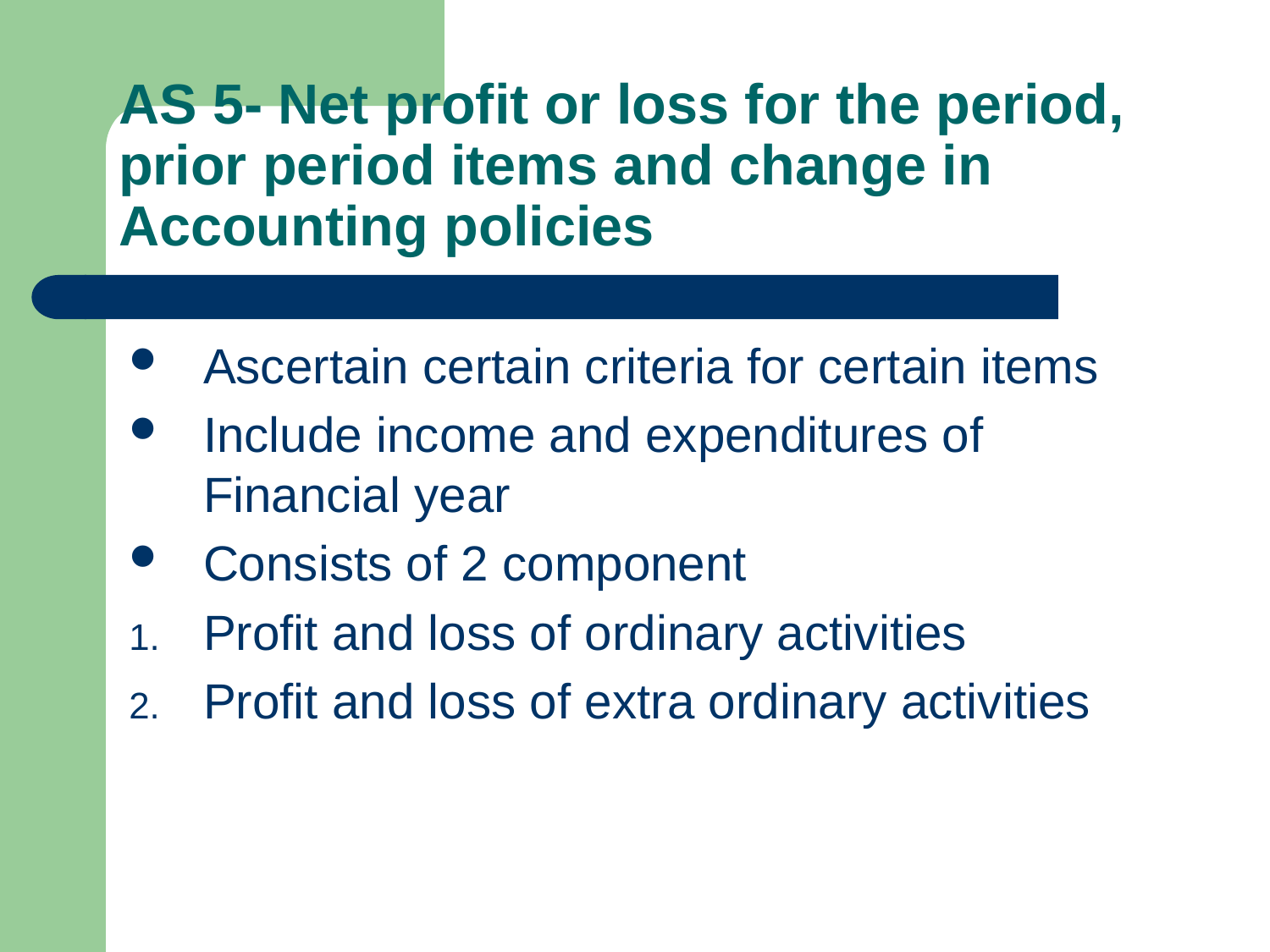

# AS 5- Net profit or loss for the period, prior period items and change in Accounting policies
Ascertain certain criteria for certain items
Include income and expenditures of Financial year
Consists of 2 component
Profit and loss of ordinary activities
Profit and loss of extra ordinary activities